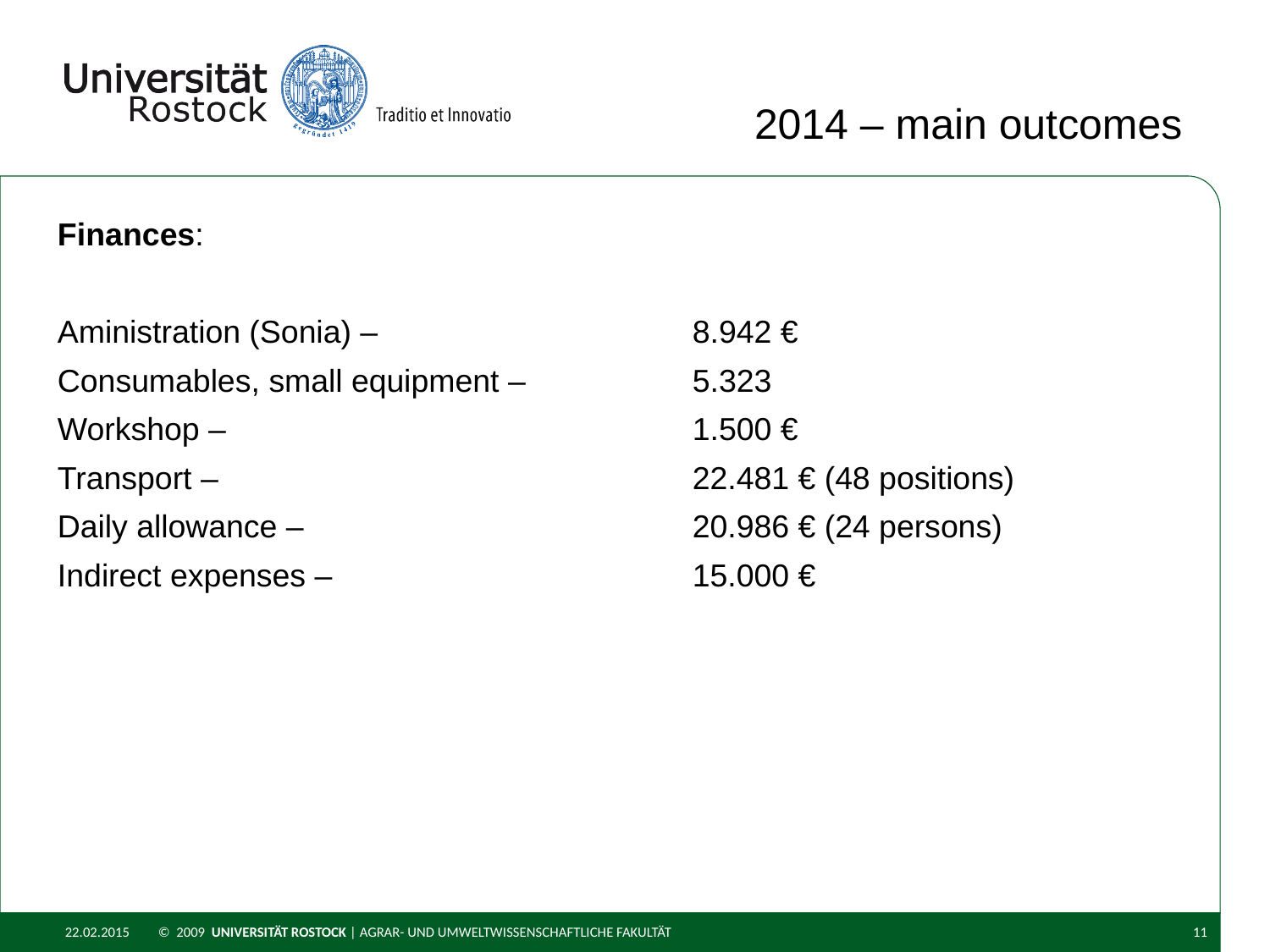

2014 – main outcomes
Finances:

Aministration (Sonia) – 			8.942 €
Consumables, small equipment – 		5.323
Workshop – 				1.500 €
Transport – 				22.481 € (48 positions)
Daily allowance – 			20.986 € (24 persons)
Indirect expenses – 			15.000 €

22.02.2015
©  2009  UNIVERSITÄT ROSTOCK | Agrar- und Umweltwissenschaftliche Fakultät
11